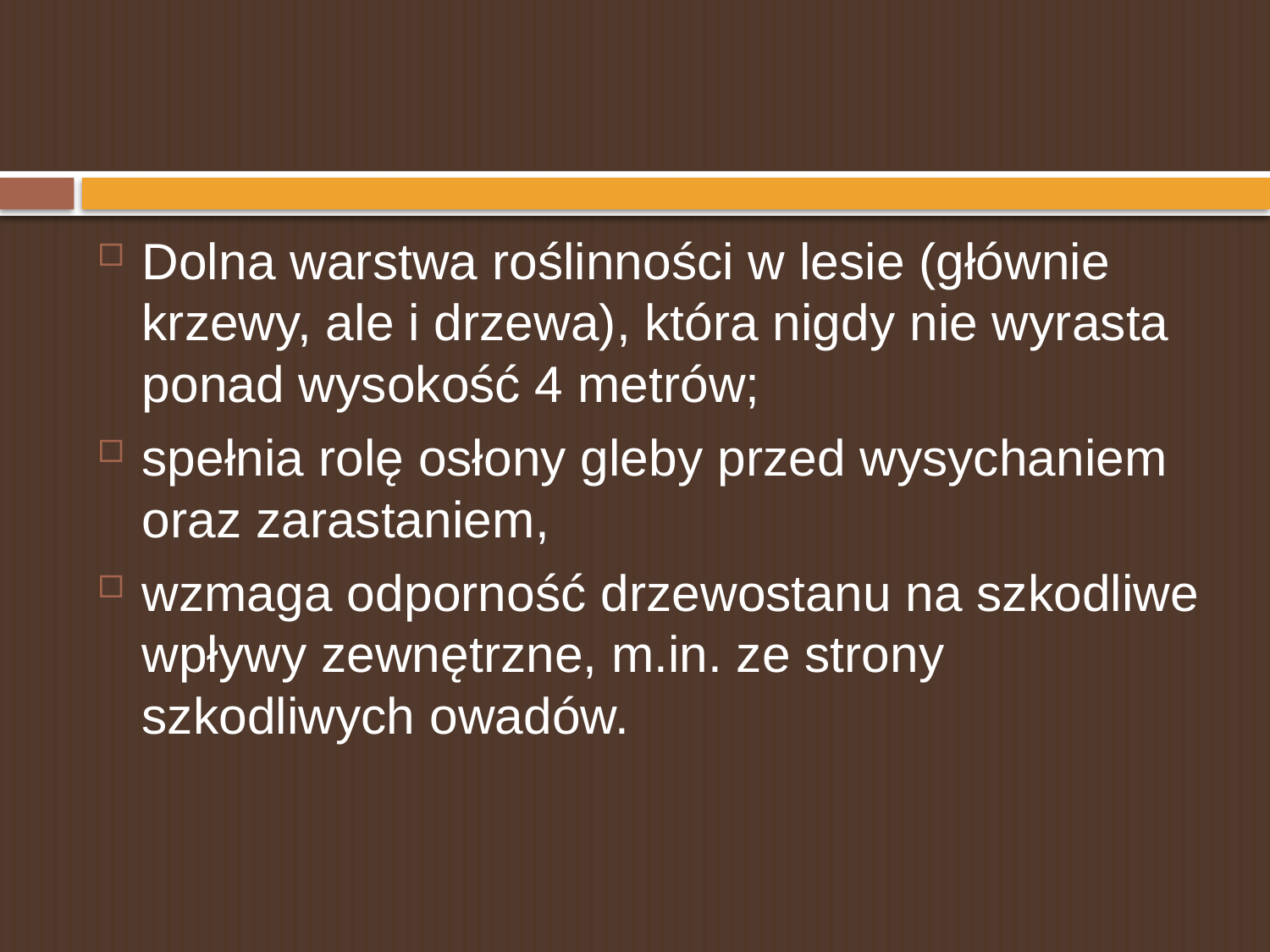

#
Dolna warstwa roślinności w lesie (głównie krzewy, ale i drzewa), która nigdy nie wyrasta ponad wysokość 4 metrów;
spełnia rolę osłony gleby przed wysychaniem oraz zarastaniem,
wzmaga odporność drzewostanu na szkodliwe wpływy zewnętrzne, m.in. ze strony szkodliwych owadów.